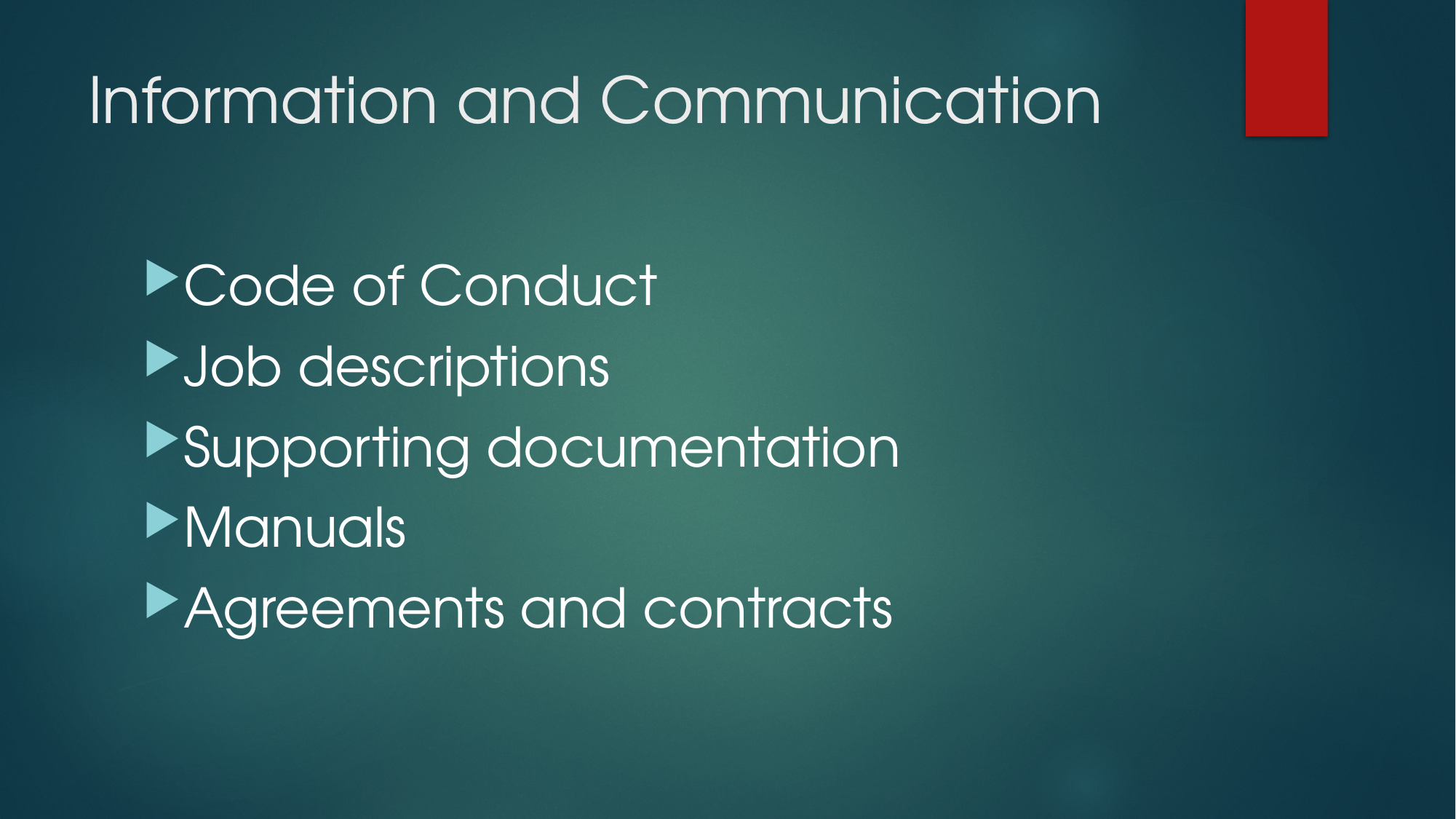

# Information and Communication
Code of Conduct
Job descriptions
Supporting documentation
Manuals
Agreements and contracts